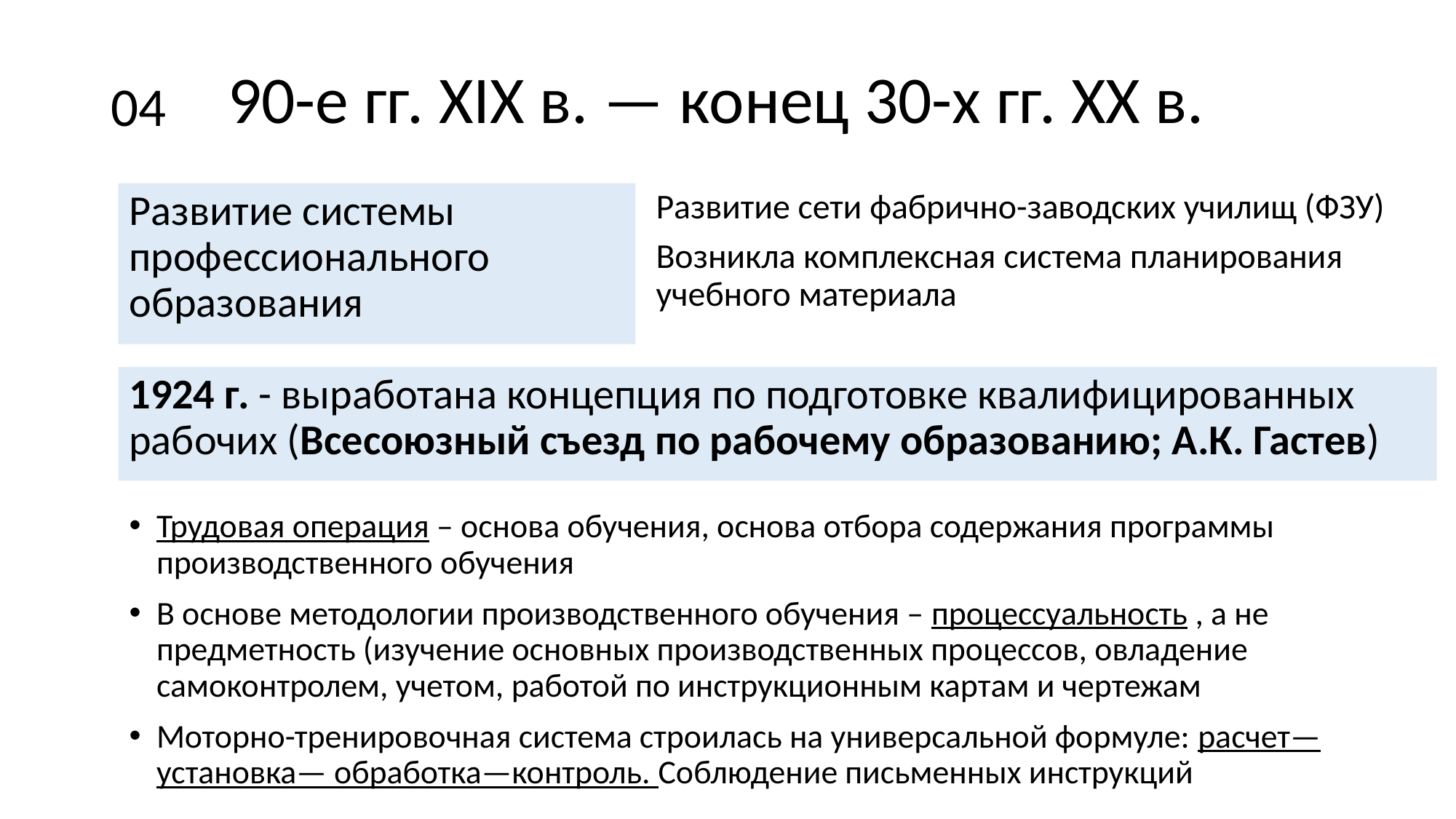

# 90-е гг. XIX в. — конец 30-х гг. XX в.
04
Развитие системы профессионального образования

Развитие сети фабрично-заводских училищ (ФЗУ)
Возникла комплексная система планирования учебного материала

1924 г. - выработана концепция по подготовке квалифицированных рабочих (Всесоюзный съезд по рабочему образованию; А.К. Гастев)
Трудовая операция – основа обучения, основа отбора содержания программы производственного обучения
В основе методологии производственного обучения – процессуальность , а не предметность (изучение основных производственных процессов, овладение самоконтролем, учетом, работой по инструкционным картам и чертежам
Моторно-тренировочная система строилась на универсальной формуле: расчет—установка— обработка—контроль. Соблюдение письменных инструкций